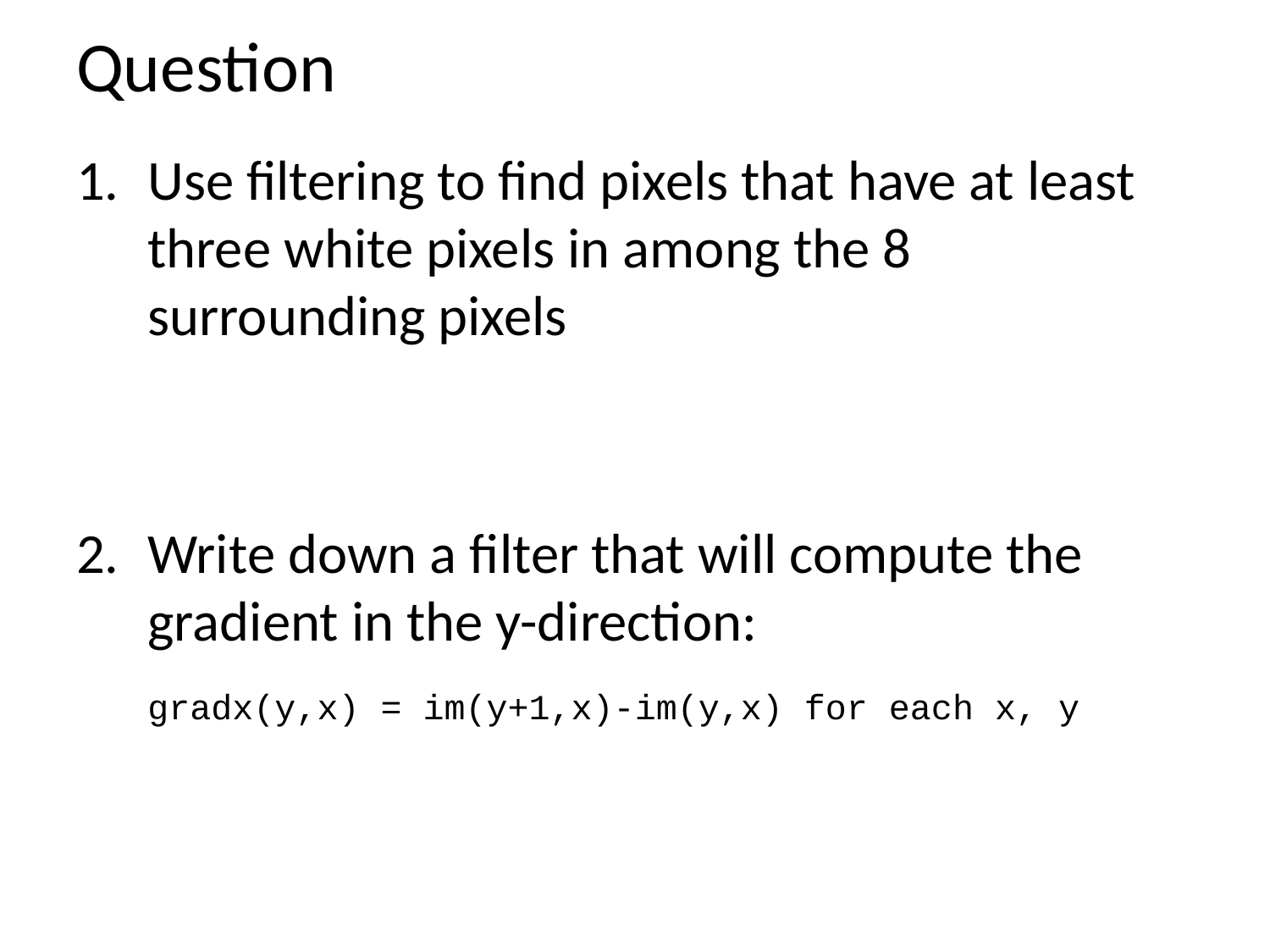

# Question
Use filtering to find pixels that have at least three white pixels in among the 8 surrounding pixels

Write down a filter that will compute the gradient in the y-direction:
	gradx(y,x) = im(y+1,x)-im(y,x) for each x, y